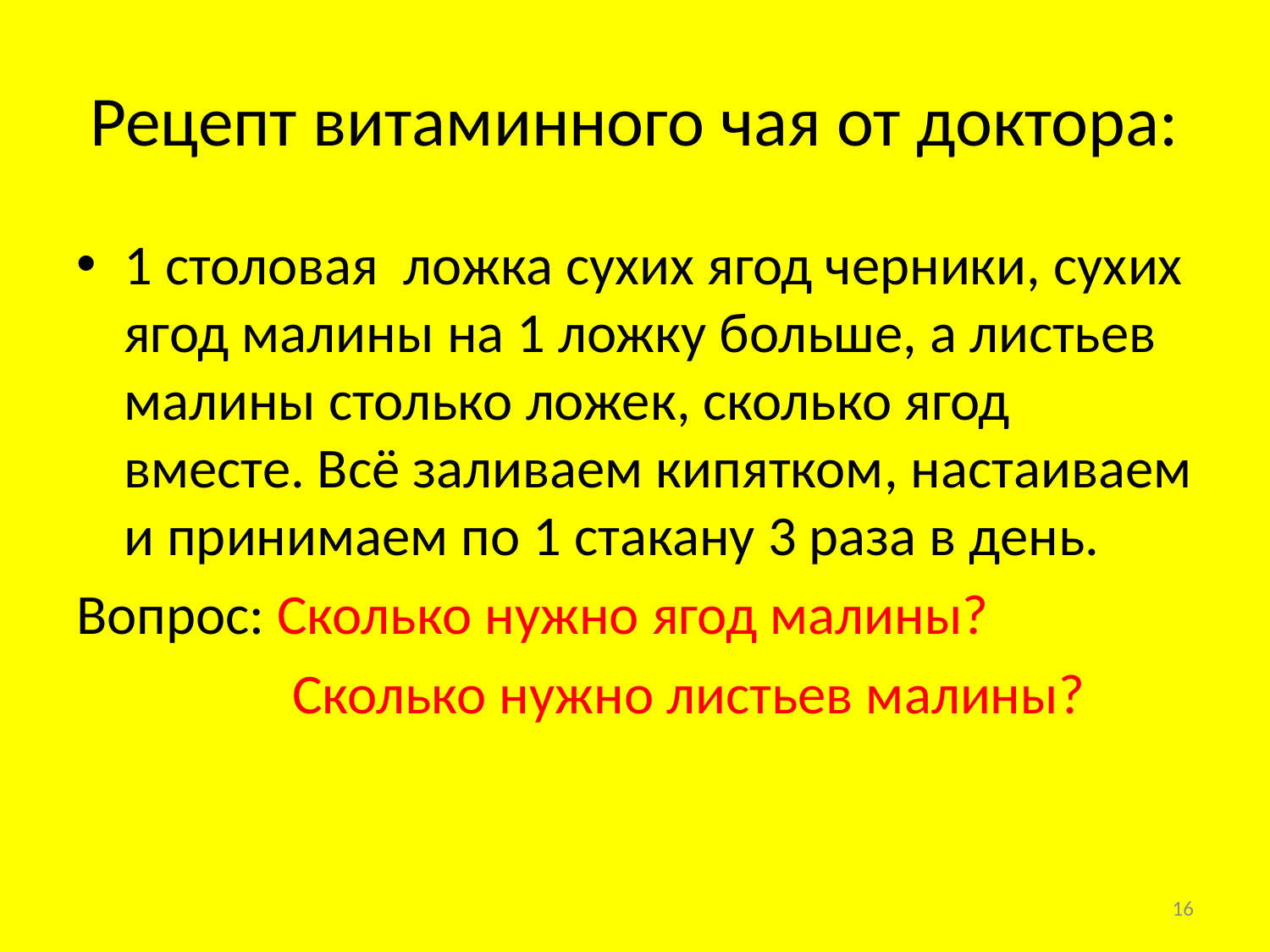

# Рецепт витаминного чая от доктора:
1 столовая  ложка сухих ягод черники, сухих ягод малины на 1 ложку больше, а листьев малины столько ложек, сколько ягод вместе. Всё заливаем кипятком, настаиваем и принимаем по 1 стакану 3 раза в день.
Вопрос: Сколько нужно ягод малины?
                 Сколько нужно листьев малины?
16